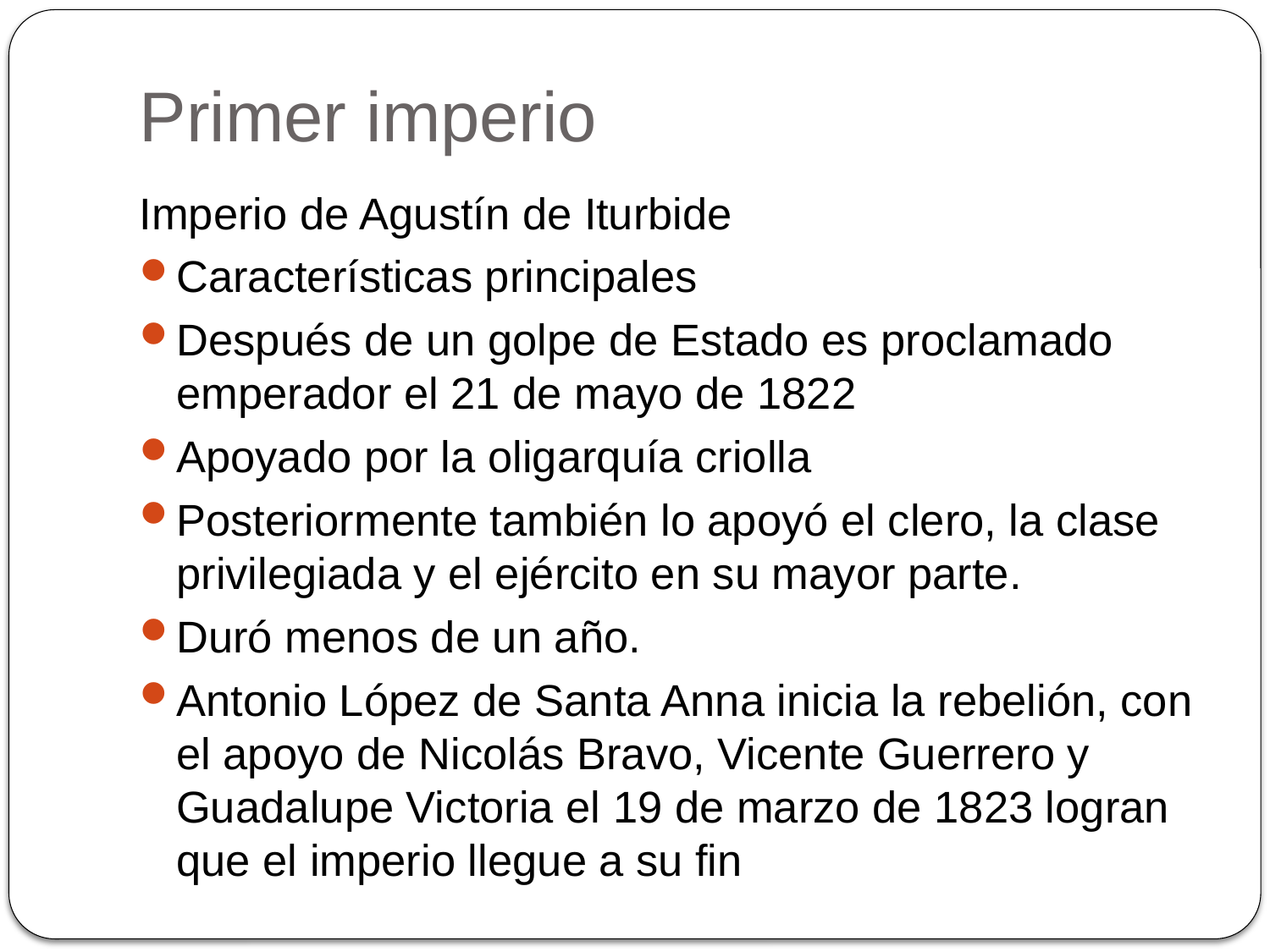

# Primer imperio
Imperio de Agustín de Iturbide
Características principales
Después de un golpe de Estado es proclamado emperador el 21 de mayo de 1822
Apoyado por la oligarquía criolla
Posteriormente también lo apoyó el clero, la clase privilegiada y el ejército en su mayor parte.
Duró menos de un año.
Antonio López de Santa Anna inicia la rebelión, con el apoyo de Nicolás Bravo, Vicente Guerrero y Guadalupe Victoria el 19 de marzo de 1823 logran que el imperio llegue a su fin